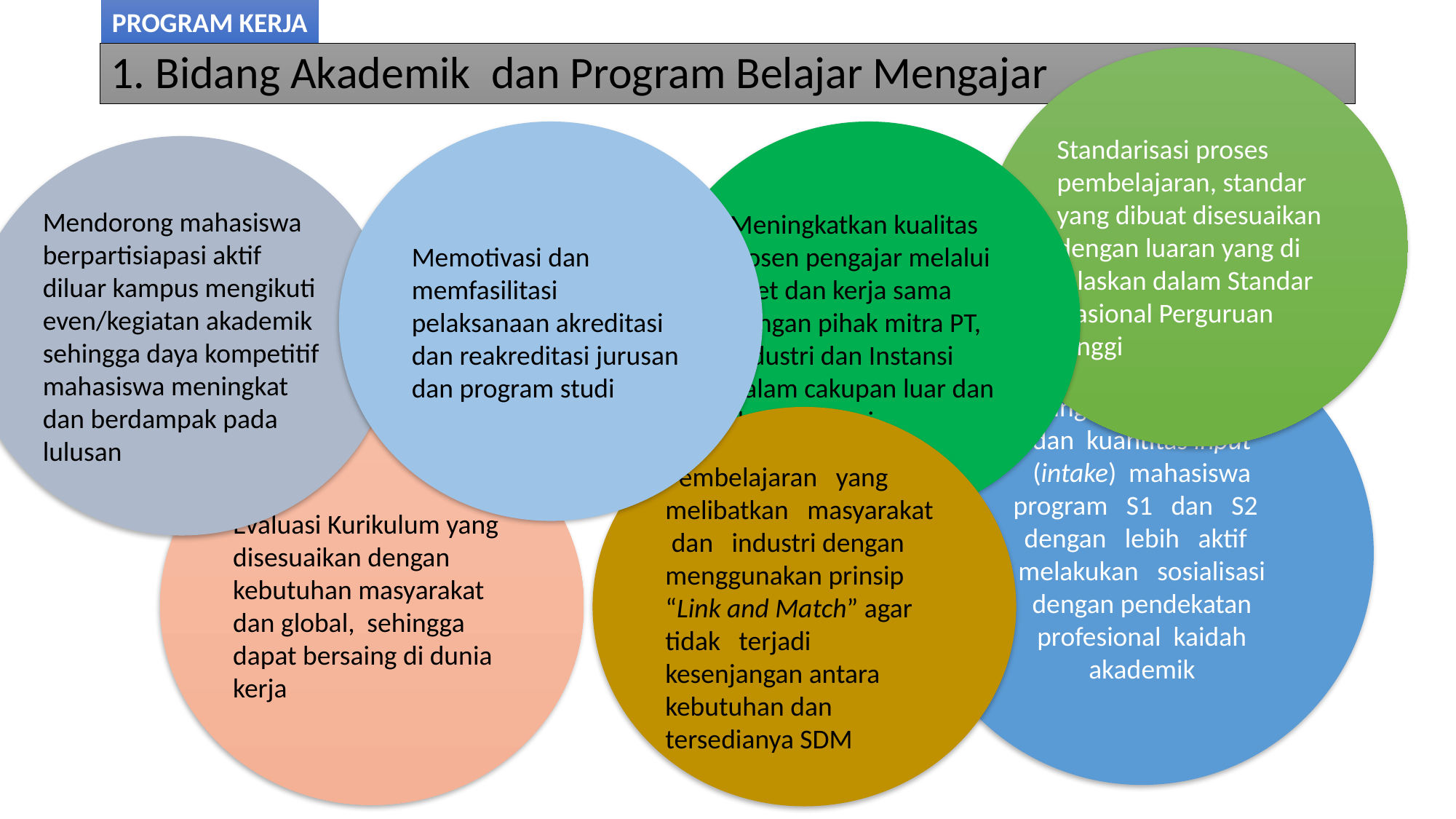

PROGRAM KERJA
# 1. Bidang Akademik  dan Program Belajar Mengajar
Standarisasi proses pembelajaran, standar yang dibuat disesuaikan dengan luaran yang di jelaskan dalam Standar Nasional Perguruan Tinggi
Memotivasi dan memfasilitasi pelaksanaan akreditasi dan reakreditasi jurusan dan program studi
Meningkatkan kualitas Dosen pengajar melalui riset dan kerja sama dengan pihak mitra PT, Industri dan Instansi dalam cakupan luar dan dalam negeri
Mendorong mahasiswa berpartisiapasi aktif diluar kampus mengikuti even/kegiatan akademik sehingga daya kompetitif mahasiswa meningkat dan berdampak pada lulusan
Meningkatkan  kualitas     dan  kuantitas input (intake)  mahasiswa program   S1   dan   S2   dengan   lebih   aktif   melakukan   sosialisasi dengan pendekatan profesional  kaidah akademik

Evaluasi Kurikulum yang disesuaikan dengan kebutuhan masyarakat dan global,  sehingga dapat bersaing di dunia kerja
Pembelajaran   yang   melibatkan   masyarakat   dan   industri dengan menggunakan prinsip “Link and Match” agar   tidak   terjadi kesenjangan antara kebutuhan dan tersedianya SDM